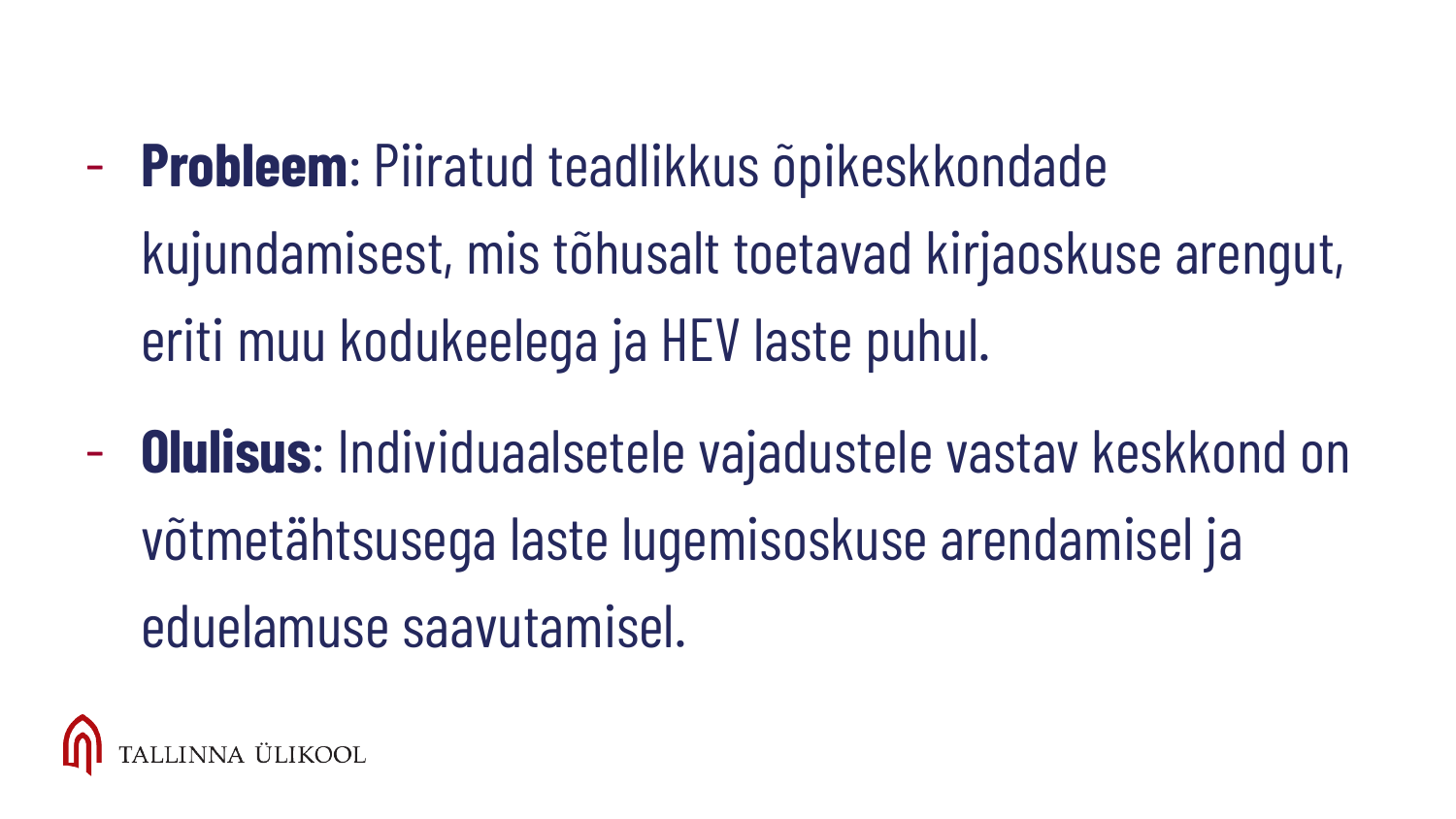

Probleem: Piiratud teadlikkus õpikeskkondade kujundamisest, mis tõhusalt toetavad kirjaoskuse arengut, eriti muu kodukeelega ja HEV laste puhul.
Olulisus: Individuaalsetele vajadustele vastav keskkond on võtmetähtsusega laste lugemisoskuse arendamisel ja eduelamuse saavutamisel.